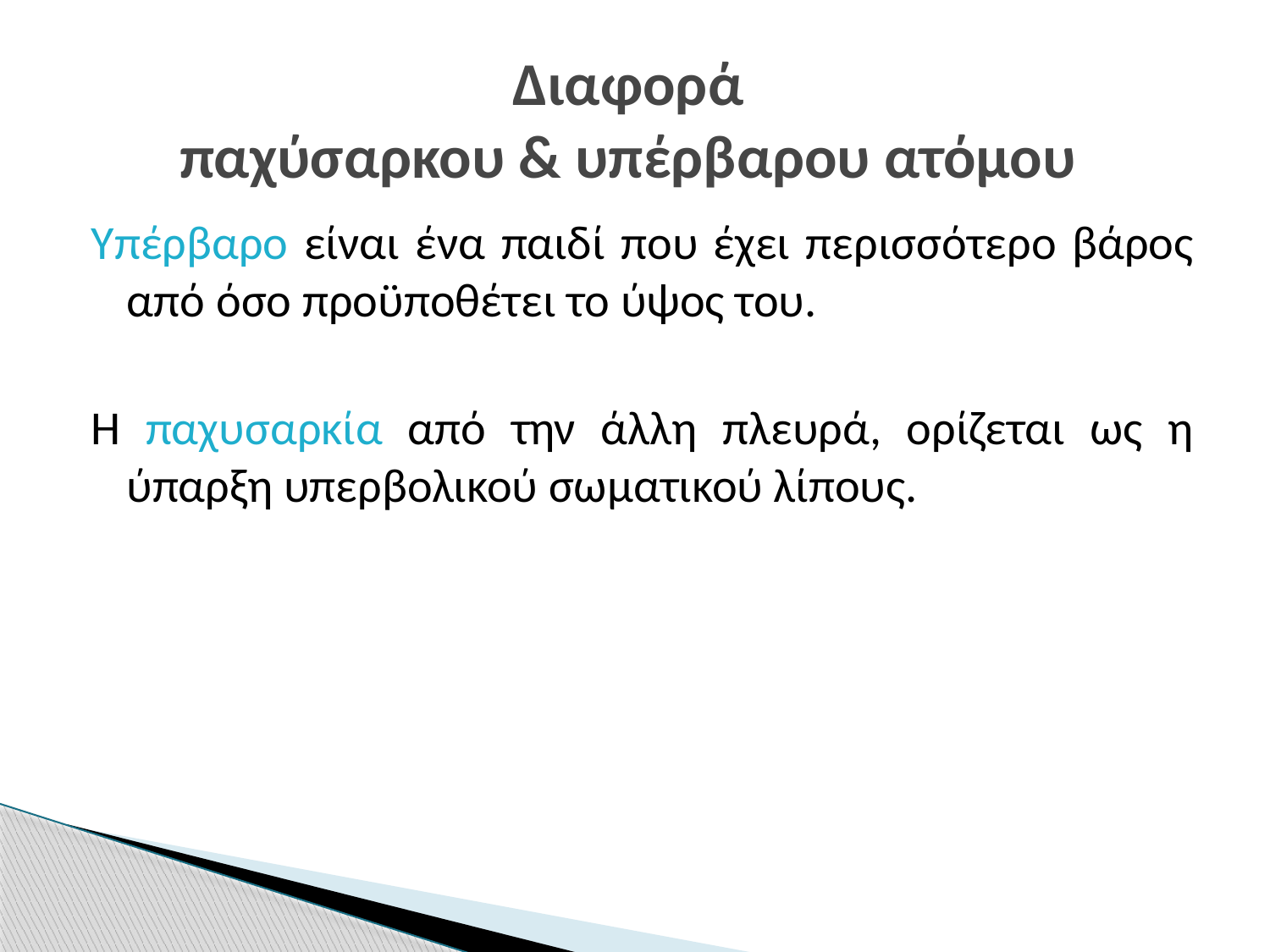

# Διαφορά παχύσαρκου & υπέρβαρου ατόμου
Υπέρβαρο είναι ένα παιδί που έχει περισσότερο βάρος από όσο προϋποθέτει το ύψος του.

Η παχυσαρκία από την άλλη πλευρά, ορίζεται ως η ύπαρξη υπερβολικού σωματικού λίπους.